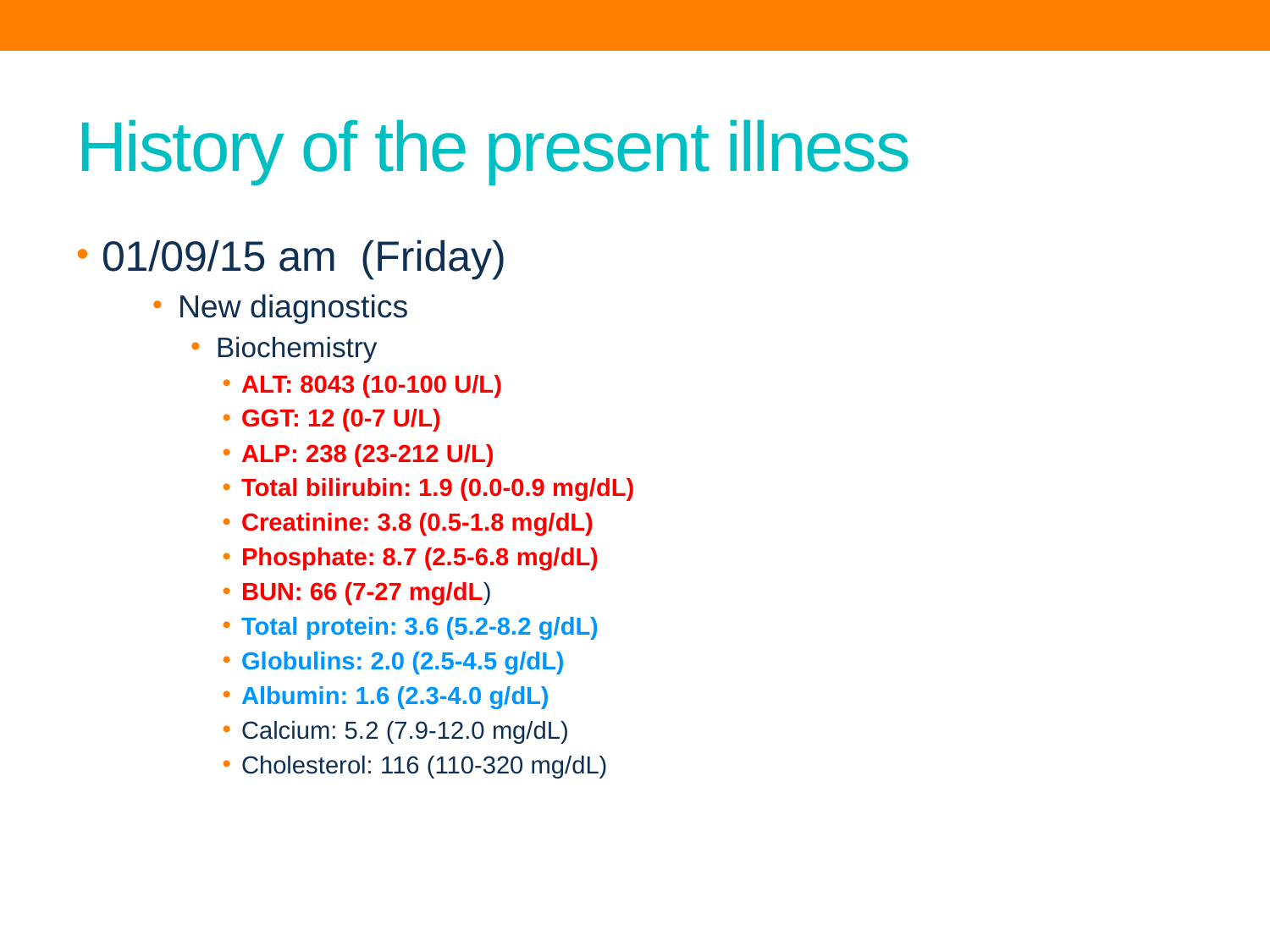

# History of the present illness
01/09/15 am  (Friday)
New diagnostics
Biochemistry
ALT: 8043 (10-100 U/L)
GGT: 12 (0-7 U/L)
ALP: 238 (23-212 U/L)
Total bilirubin: 1.9 (0.0-0.9 mg/dL)
Creatinine: 3.8 (0.5-1.8 mg/dL)
Phosphate: 8.7 (2.5-6.8 mg/dL)
BUN: 66 (7-27 mg/dL)
Total protein: 3.6 (5.2-8.2 g/dL)
Globulins: 2.0 (2.5-4.5 g/dL)
Albumin: 1.6 (2.3-4.0 g/dL)
Calcium: 5.2 (7.9-12.0 mg/dL)
Cholesterol: 116 (110-320 mg/dL)